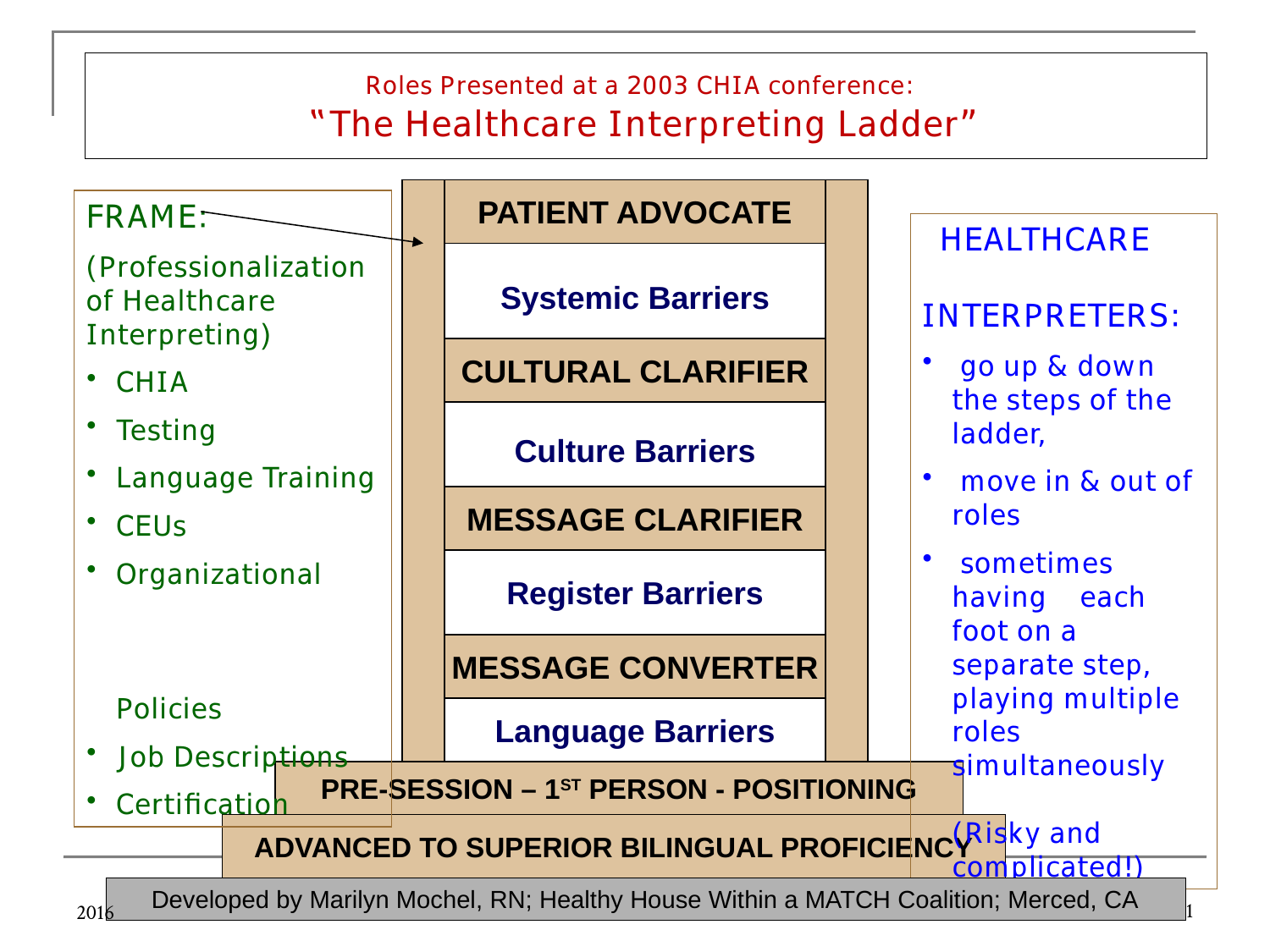

Roles Presented at a 2003 CHIA conference:
“The Healthcare Interpreting Ladder”

PATIENT ADVOCATE

FRAME:
(Professionalization of Healthcare Interpreting)
CHIA
Testing
Language Training
CEUs
Organizational                                                                                                 Policies
Job Descriptions
Certification

  HEALTHCARE             INTERPRETERS:
 go up & down the steps of the ladder,
 move in & out of roles
 sometimes having    each foot on a separate step, playing multiple roles simultaneously
(Risky and complicated!)
Systemic Barriers

CULTURAL CLARIFIER
Culture Barriers
MESSAGE CLARIFIER
Register Barriers
MESSAGE CONVERTER
Language Barriers
PRE-SESSION – 1ST PERSON - POSITIONING
ADVANCED TO SUPERIOR BILINGUAL PROFICIENCY
2016
11
Developed by Marilyn Mochel, RN; Healthy House Within a MATCH Coalition; Merced, CA